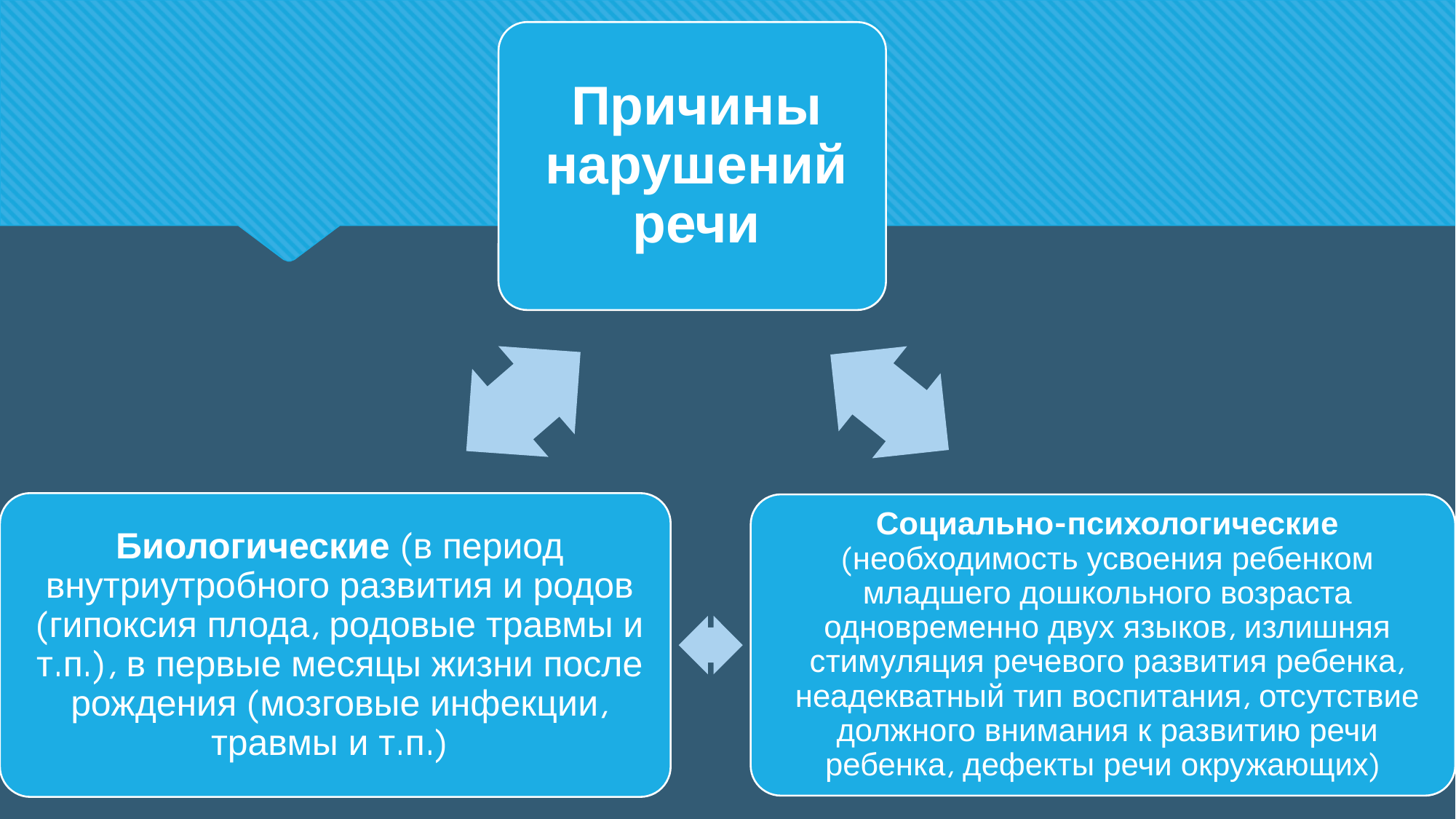

Причины нарушений речи

Социально-психологические (необходимость усвоения ребенком младшего дошкольного возраста одновременно двух языков, излишняя стимуляция речевого развития ребенка, неадекватный тип воспитания, отсутствие должного внимания к развитию речи ребенка, дефекты речи окружающих)

Биологические (в период внутриутробного развития и родов (гипоксия плода, родовые травмы и т.п.), в первые месяцы жизни после рождения (мозговые инфекции, травмы и т.п.)